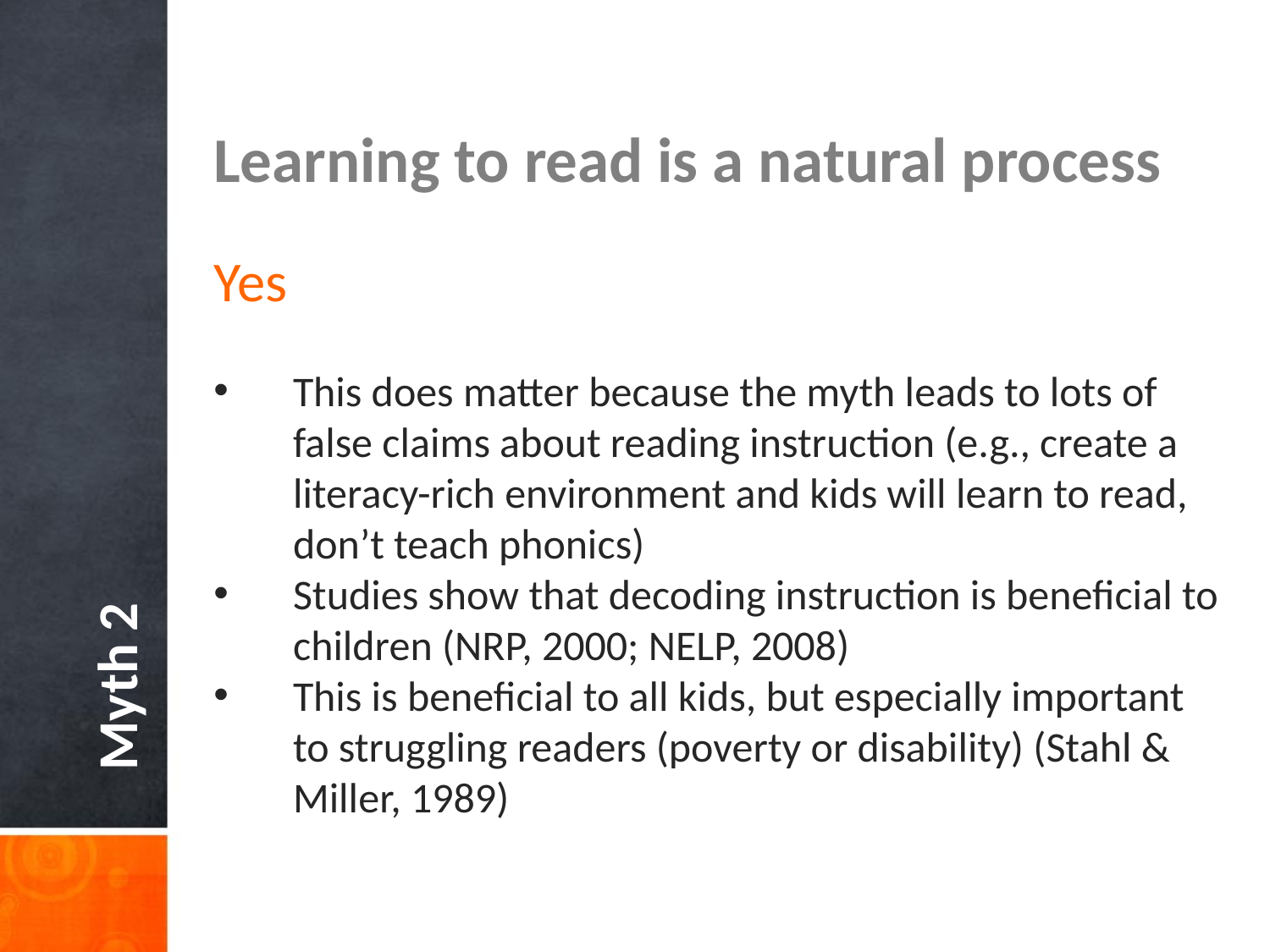

Learning to read is a natural process

Yes

This does matter because the myth leads to lots of false claims about reading instruction (e.g., create a literacy-rich environment and kids will learn to read, don’t teach phonics)
Studies show that decoding instruction is beneficial to children (NRP, 2000; NELP, 2008)
This is beneficial to all kids, but especially important to struggling readers (poverty or disability) (Stahl & Miller, 1989)

Myth 2